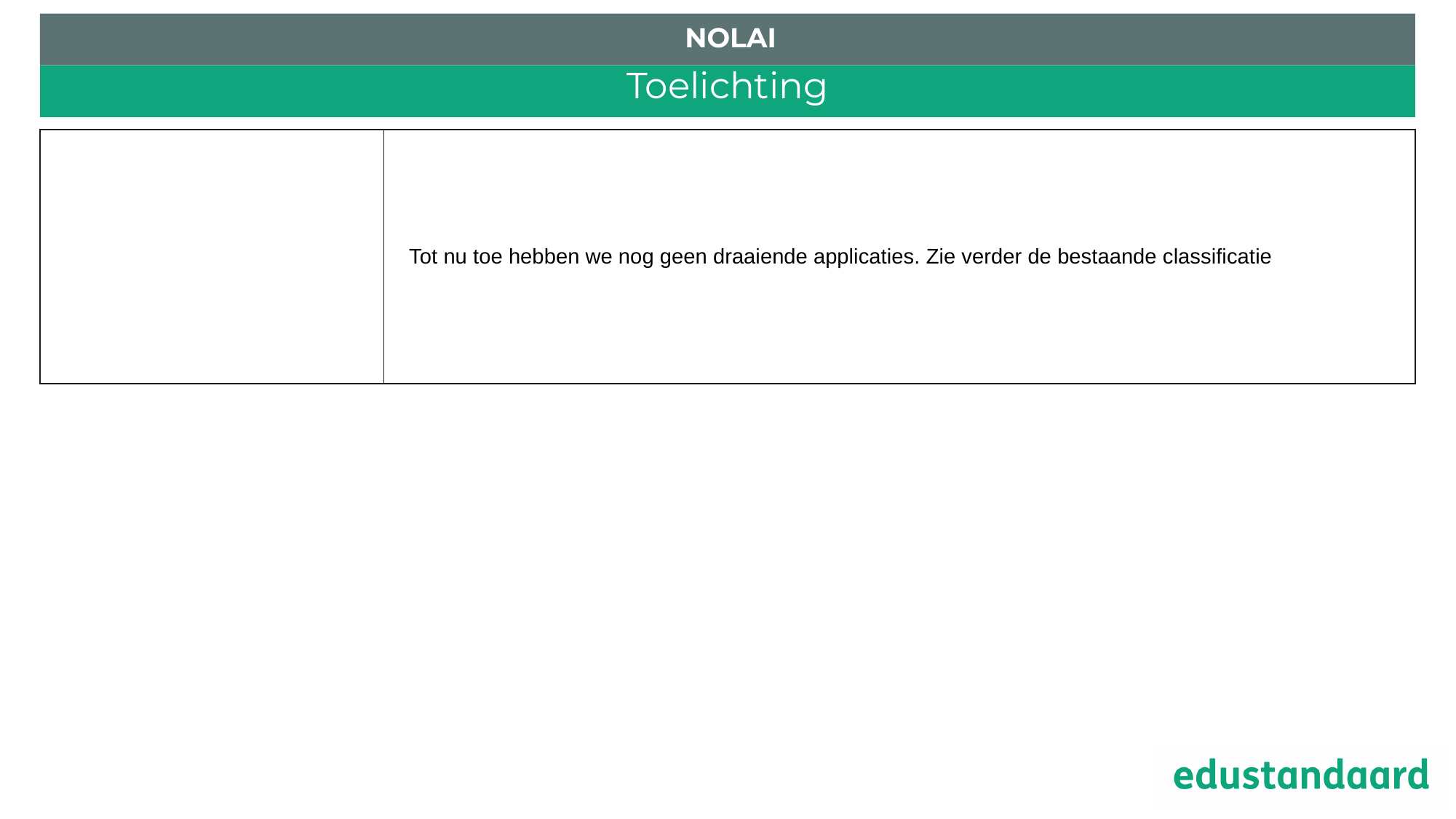

NOLAI
# Toelichting
|  | Tot nu toe hebben we nog geen draaiende applicaties. Zie verder de bestaande classificatie |
| --- | --- |